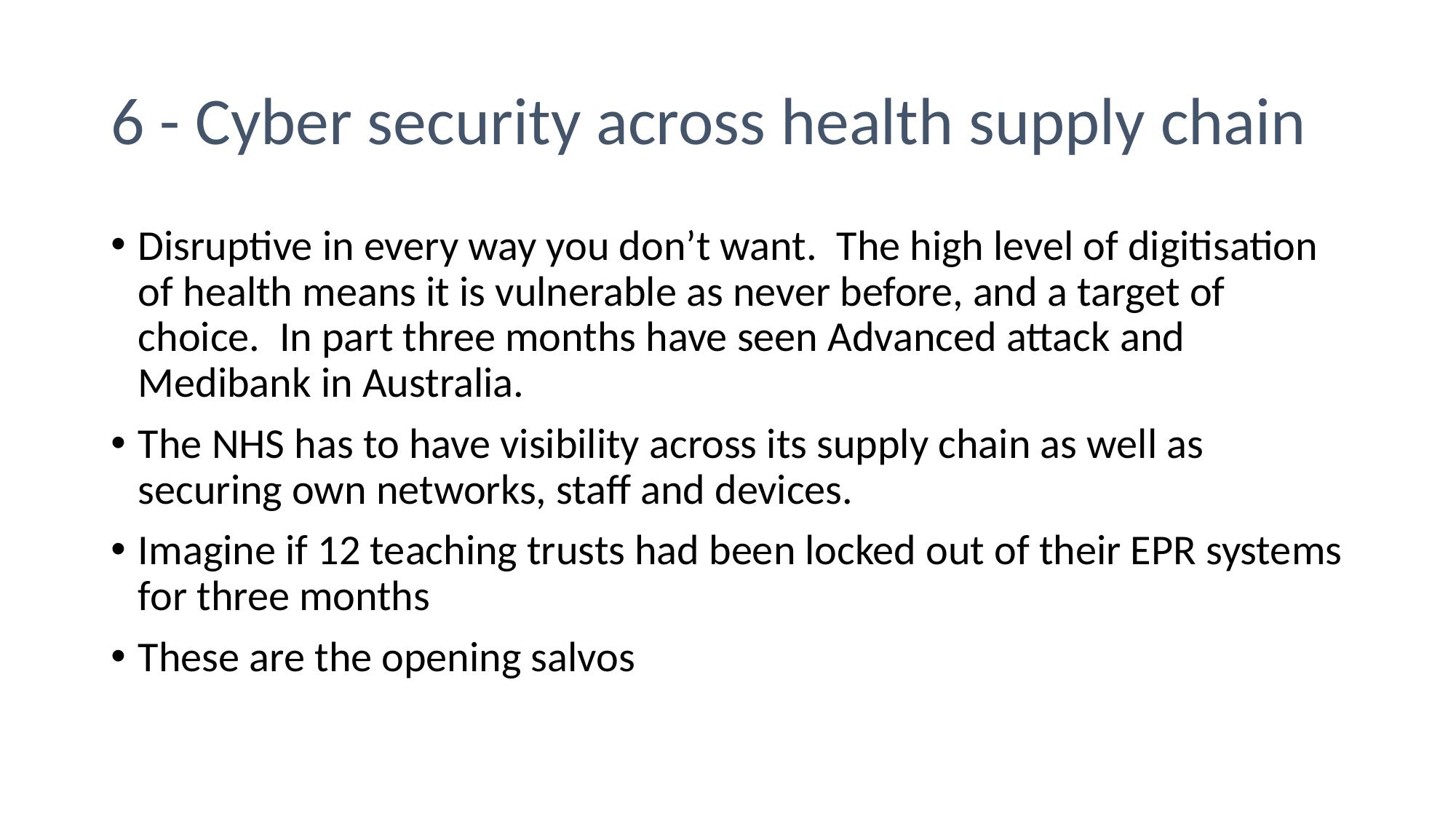

# 6 - Cyber security across health supply chain
Disruptive in every way you don’t want.  The high level of digitisation of health means it is vulnerable as never before, and a target of choice.  In part three months have seen Advanced attack and Medibank in Australia.
The NHS has to have visibility across its supply chain as well as securing own networks, staff and devices.
Imagine if 12 teaching trusts had been locked out of their EPR systems for three months
These are the opening salvos